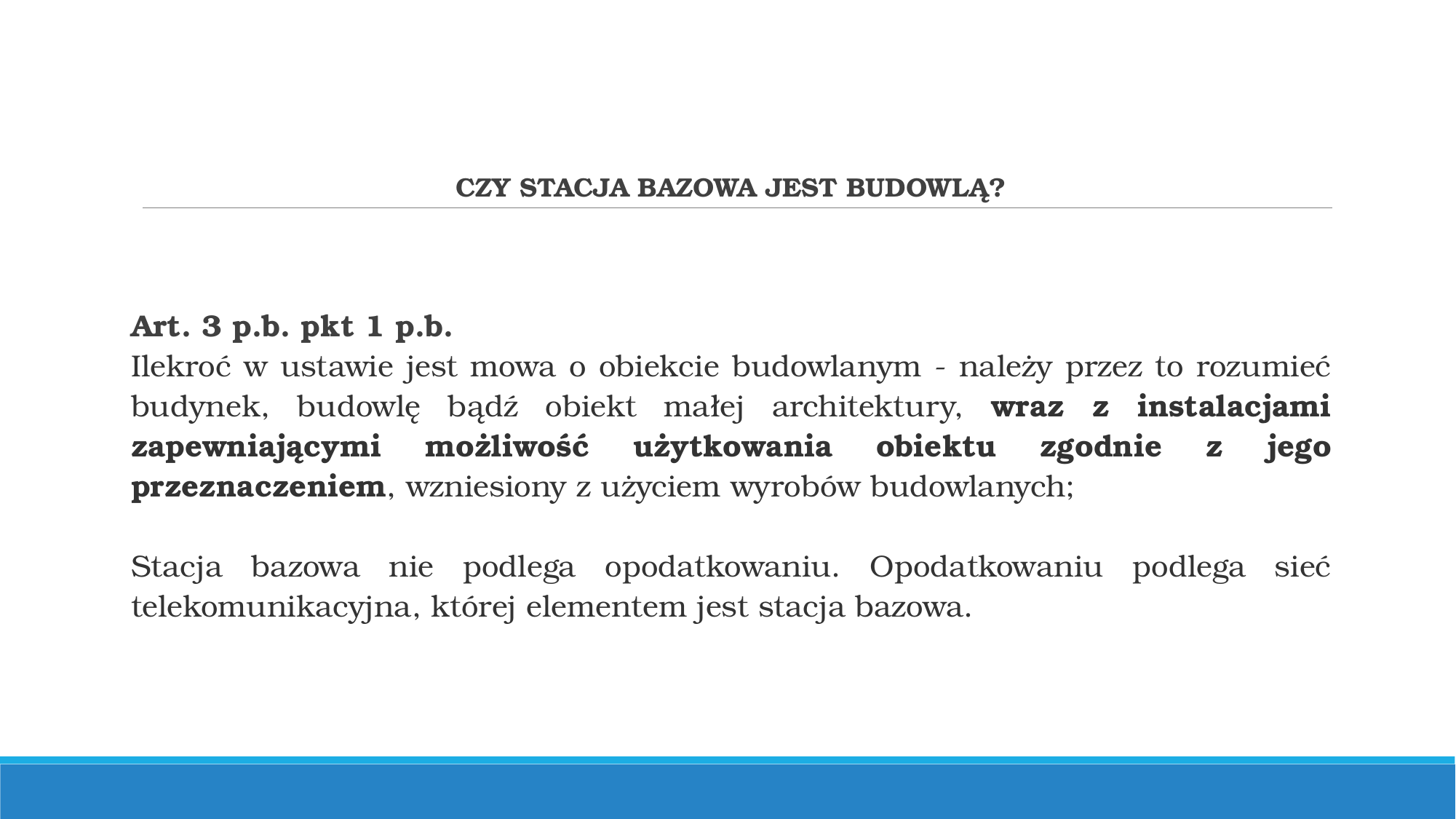

# CZY STACJA BAZOWA JEST BUDOWLĄ?

Art. 3 p.b. pkt 1 p.b.
Ilekroć w ustawie jest mowa o obiekcie budowlanym - należy przez to rozumieć budynek, budowlę bądź obiekt małej architektury, wraz z instalacjami zapewniającymi możliwość użytkowania obiektu zgodnie z jego przeznaczeniem, wzniesiony z użyciem wyrobów budowlanych;

Stacja bazowa nie podlega opodatkowaniu. Opodatkowaniu podlega sieć telekomunikacyjna, której elementem jest stacja bazowa.